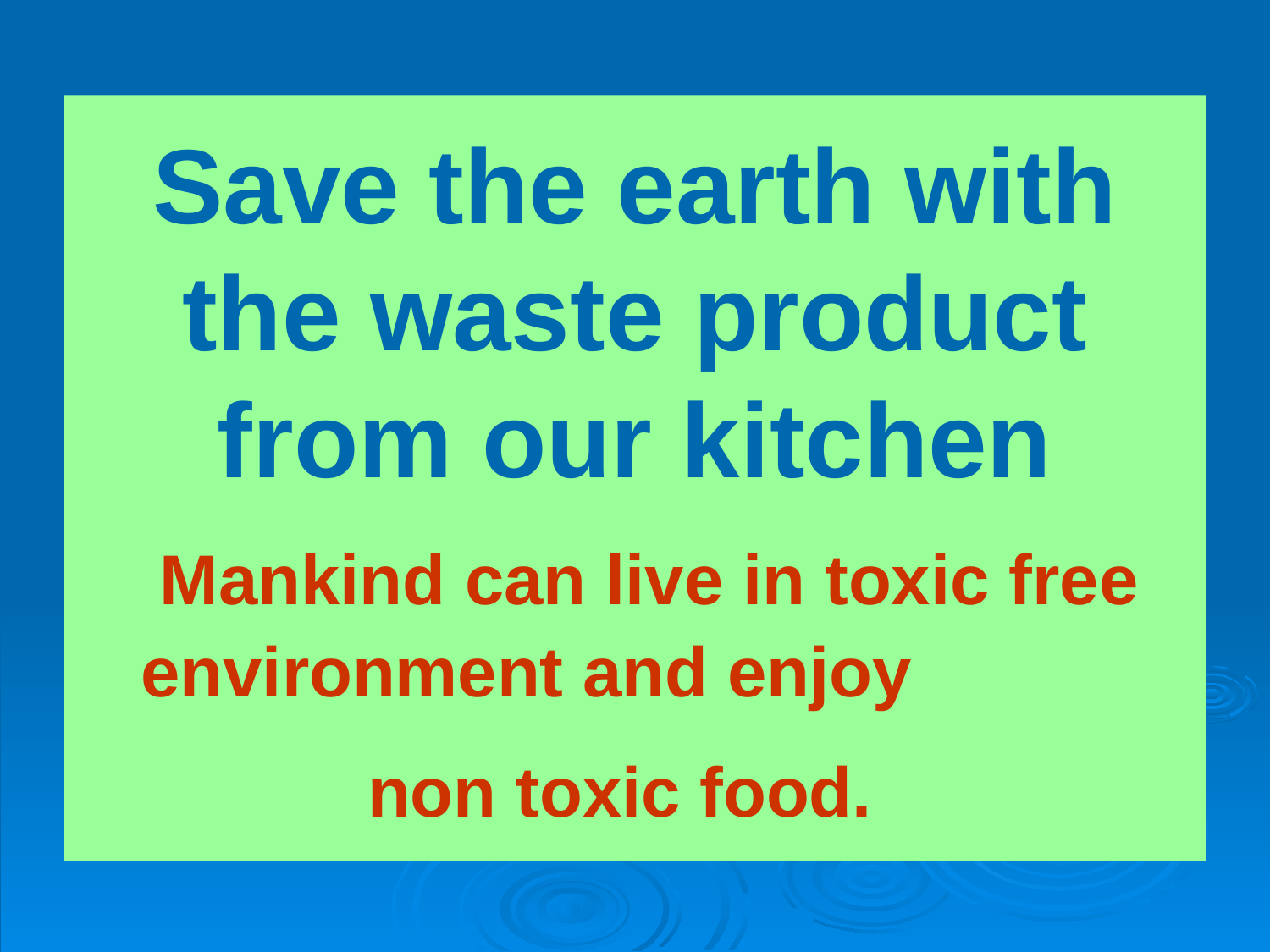

# Save the earth with the waste product from our kitchen Mankind can live in toxic free environment and enjoy            non toxic food.